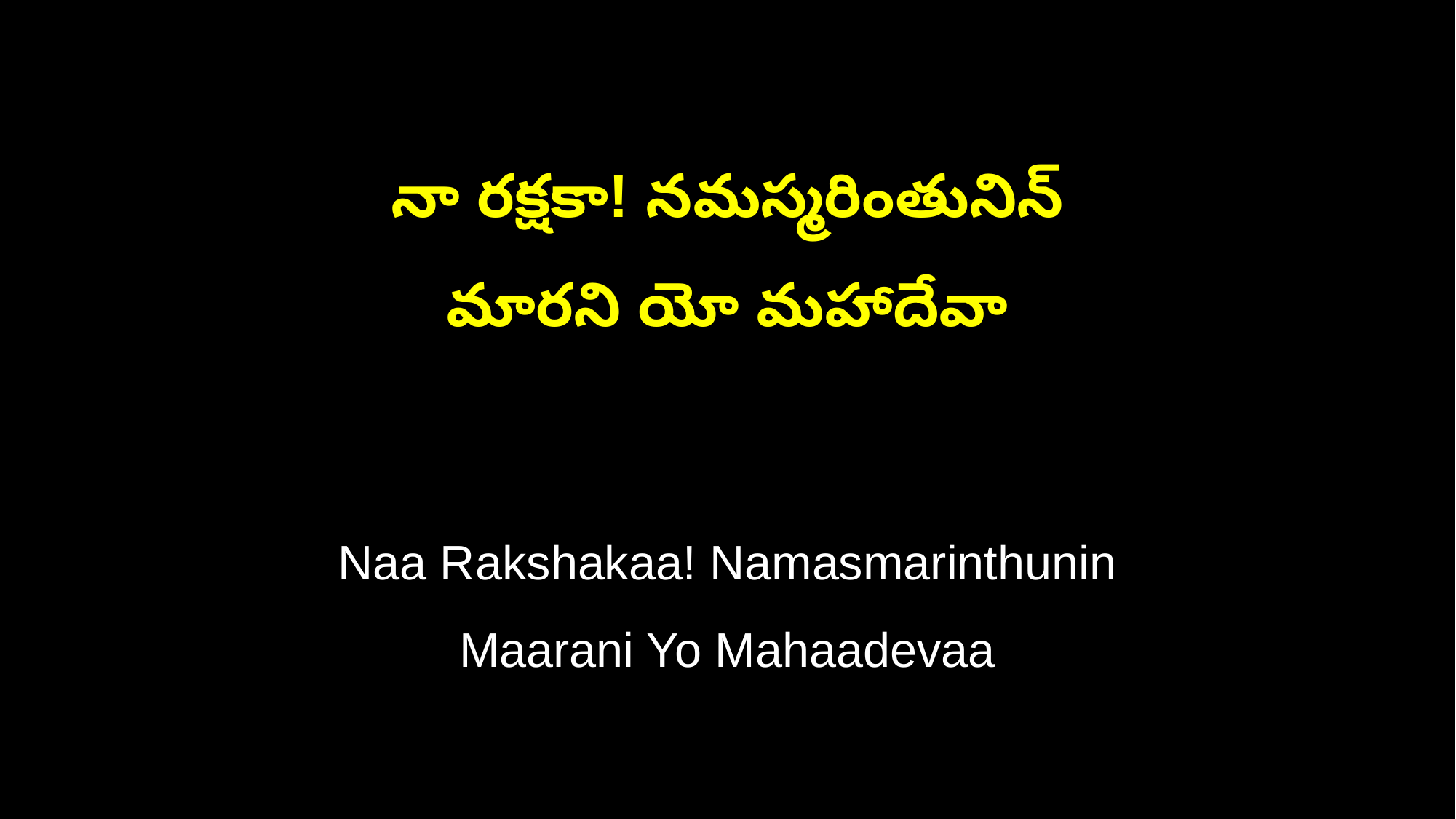

నా రక్షకా! నమస్మరింతునిన్
మారని యో మహాదేవా
Naa Rakshakaa! Namasmarinthunin
Maarani Yo Mahaadevaa